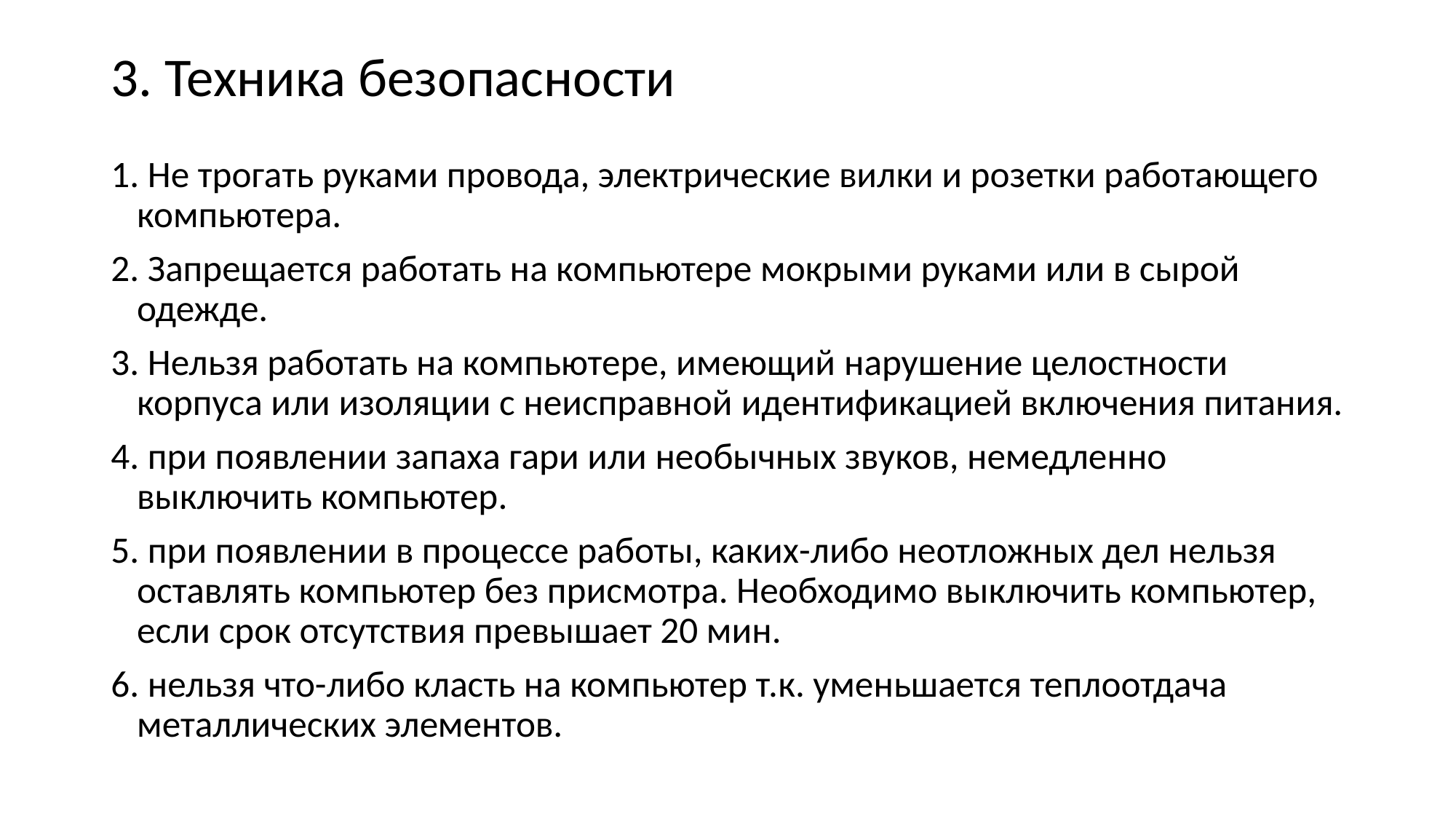

# 3. Техника безопасности
1. Не трогать руками провода, электрические вилки и розетки работающего компьютера.
2. Запрещается работать на компьютере мокрыми руками или в сырой одежде.
3. Нельзя работать на компьютере, имеющий нарушение целостности корпуса или изоляции с неисправной идентификацией включения питания.
4. при появлении запаха гари или необычных звуков, немедленно выключить компьютер.
5. при появлении в процессе работы, каких-либо неотложных дел нельзя оставлять компьютер без присмотра. Необходимо выключить компьютер, если срок отсутствия превышает 20 мин.
6. нельзя что-либо класть на компьютер т.к. уменьшается теплоотдача металлических элементов.